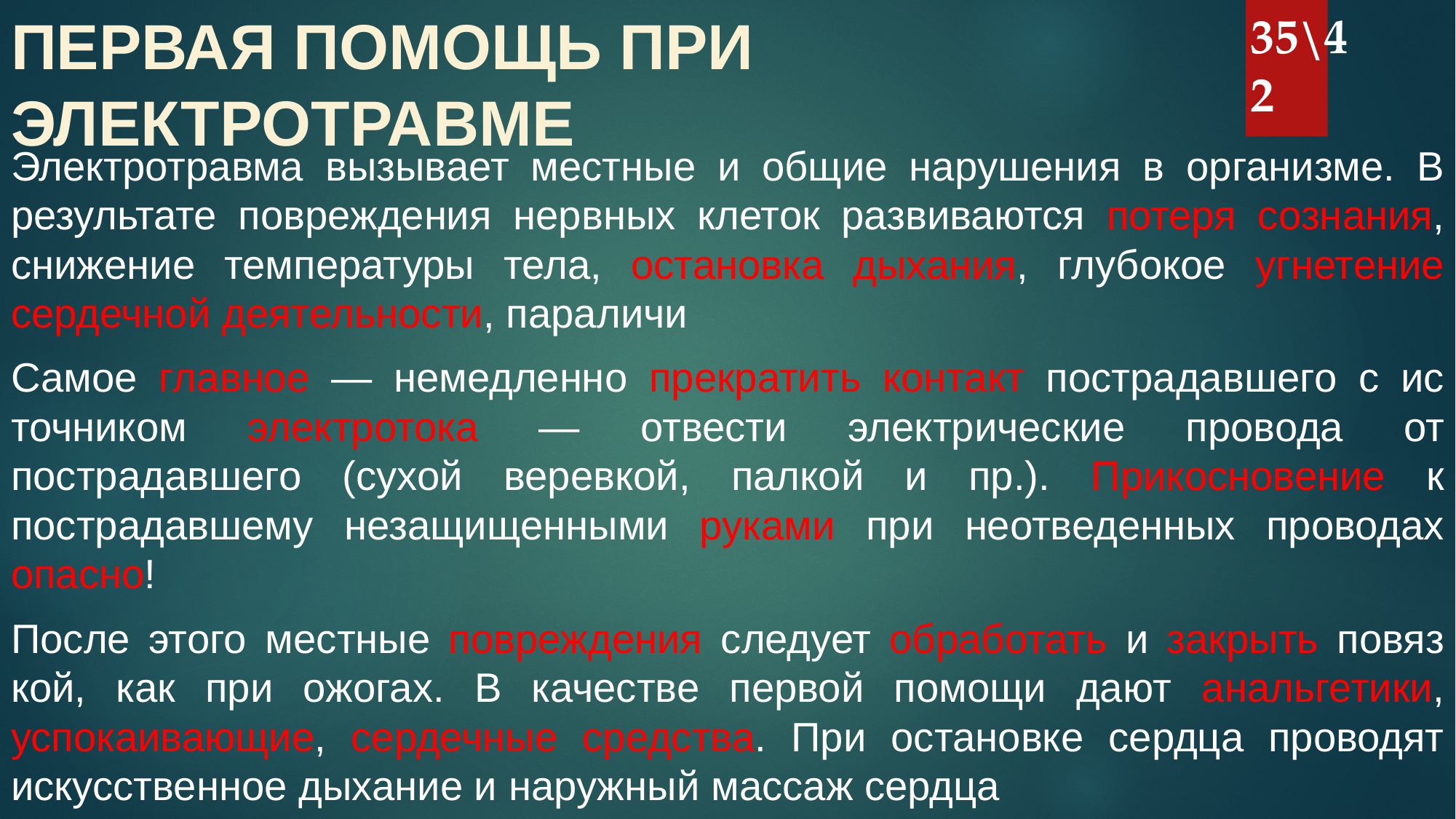

# ПЕРВАЯ ПОМОЩЬ ПРИ ЭЛЕКТРОТРАВМЕ
35\42
Электротравма вызывает местные и общие нару­шения в организме. В результате повреждения нервных клеток развиваются по­теря сознания, снижение температуры тела, остановка дыхания, глубокое угне­тение сердечной деятельности, параличи
Самое главное — немедленно прекратить контакт пострадавшего с ис­точником электротока — отвести электрические провода от пострадавшего (су­хой веревкой, палкой и пр.). Прикосновение к пострадавшему незащищенными руками при неотведенных проводах опасно!
После этого местные повреждения следует обработать и закрыть повяз­кой, как при ожогах. В качестве первой помощи дают анальгетики, успокаива­ющие, сердечные средства. При остановке сердца проводят искусственное ды­хание и наружный массаж сердца
В лечебное учреждение пострадавшего транспортируют в положении ле­жа и тепло укрытым